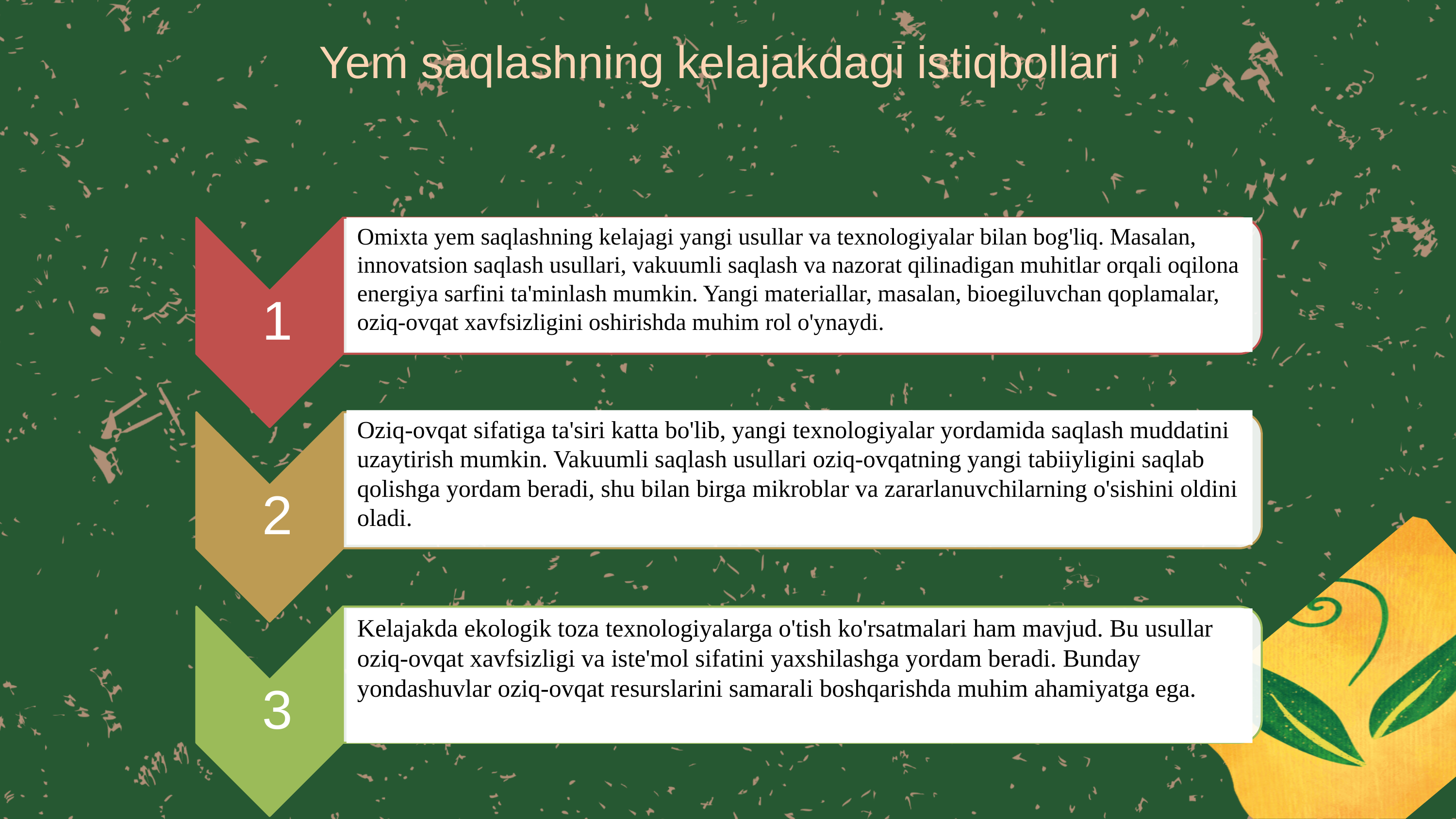

Yem saqlashning kelajakdagi istiqbollari
Omixta yem saqlashning kelajagi yangi usullar va texnologiyalar bilan bog'liq. Masalan, innovatsion saqlash usullari, vakuumli saqlash va nazorat qilinadigan muhitlar orqali oqilona energiya sarfini ta'minlash mumkin. Yangi materiallar, masalan, bioegiluvchan qoplamalar, oziq-ovqat xavfsizligini oshirishda muhim rol o'ynaydi.
Oziq-ovqat sifatiga ta'siri katta bo'lib, yangi texnologiyalar yordamida saqlash muddatini uzaytirish mumkin. Vakuumli saqlash usullari oziq-ovqatning yangi tabiiyligini saqlab qolishga yordam beradi, shu bilan birga mikroblar va zararlanuvchilarning o'sishini oldini oladi.
Kelajakda ekologik toza texnologiyalarga o'tish ko'rsatmalari ham mavjud. Bu usullar oziq-ovqat xavfsizligi va iste'mol sifatini yaxshilashga yordam beradi. Bunday yondashuvlar oziq-ovqat resurslarini samarali boshqarishda muhim ahamiyatga ega.